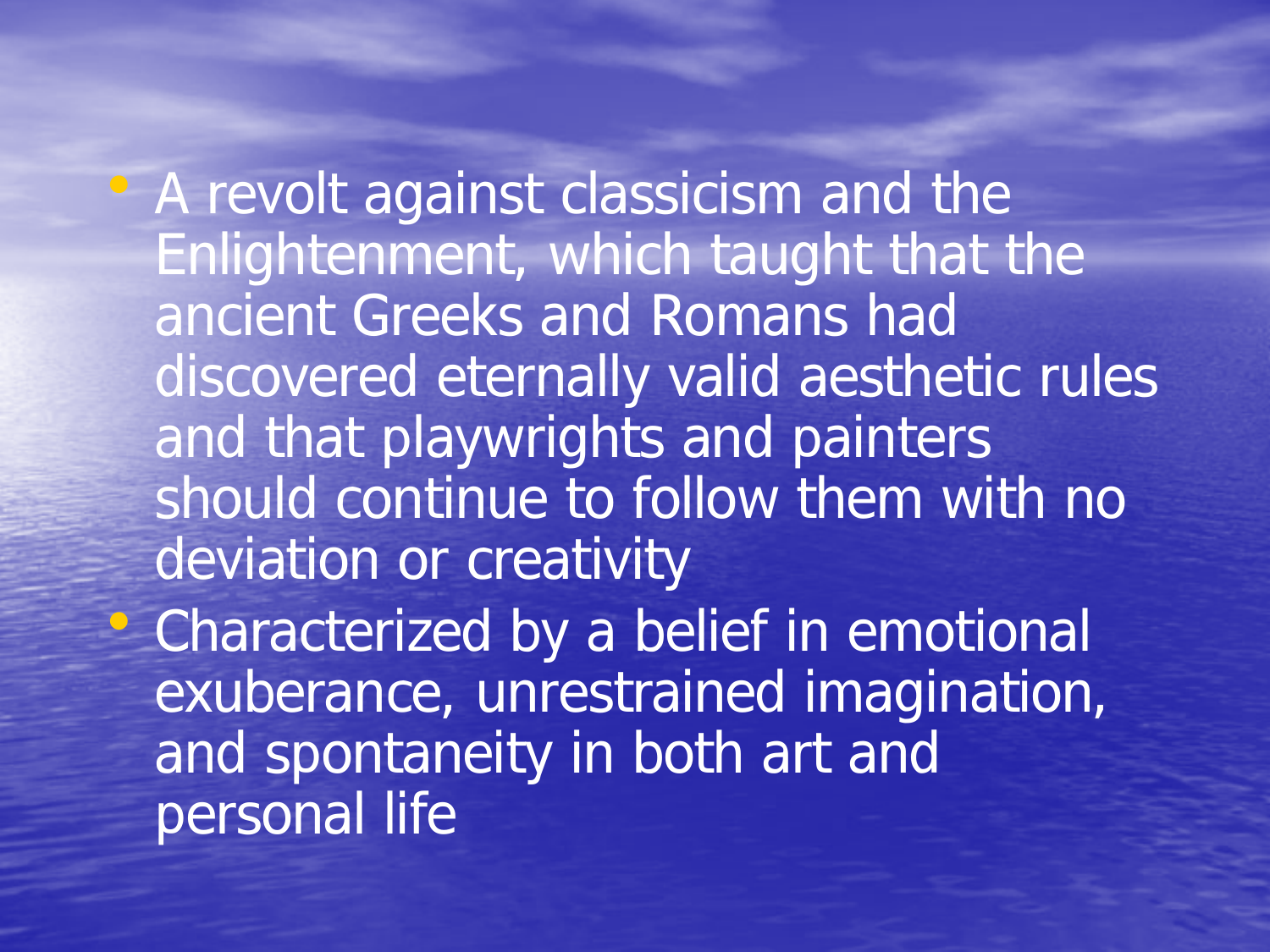

A revolt against classicism and the Enlightenment, which taught that the ancient Greeks and Romans had discovered eternally valid aesthetic rules and that playwrights and painters should continue to follow them with no deviation or creativity
Characterized by a belief in emotional exuberance, unrestrained imagination, and spontaneity in both art and personal life